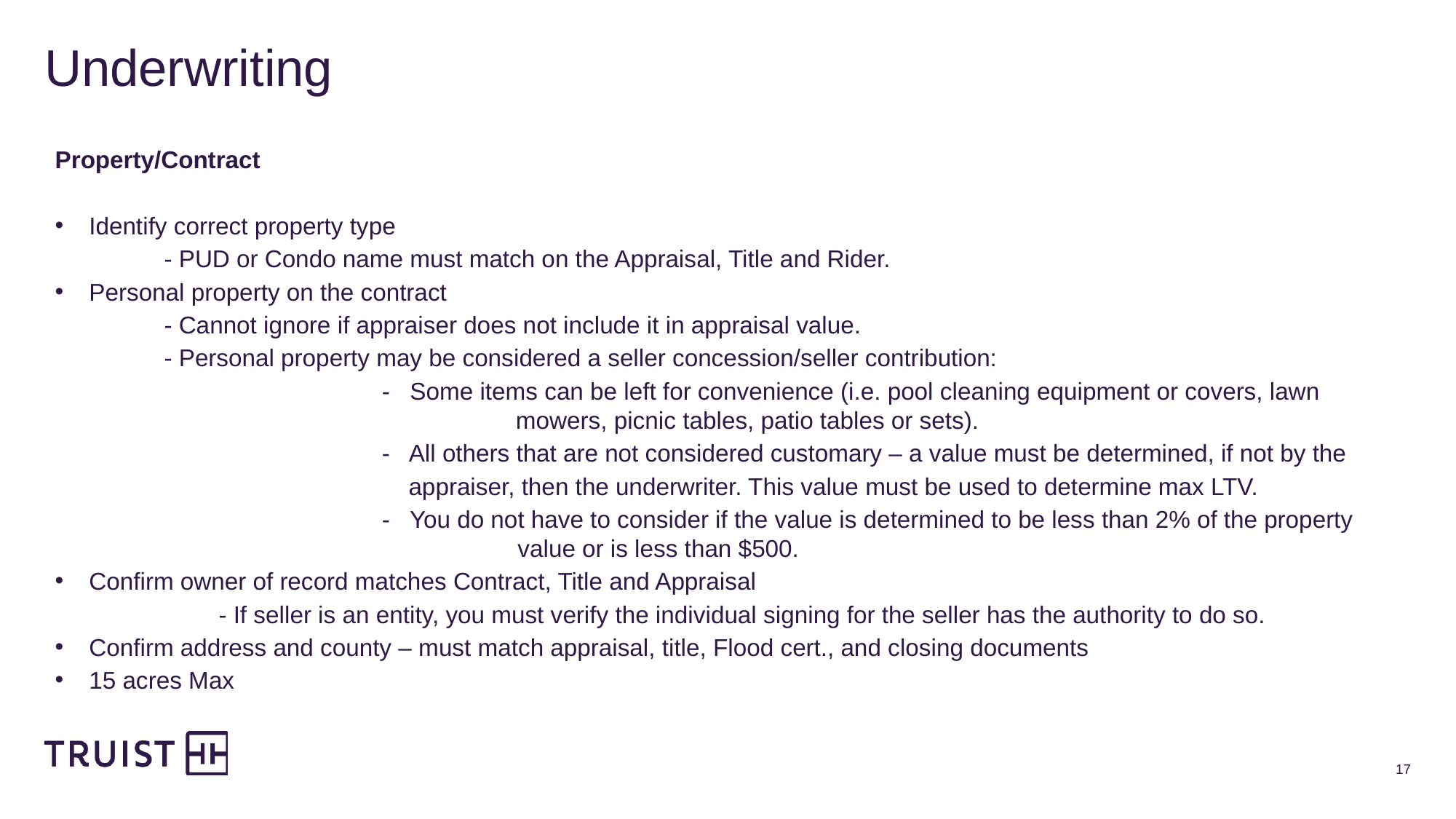

# Underwriting
Property/Contract

Identify correct property type
	- PUD or Condo name must match on the Appraisal, Title and Rider.
Personal property on the contract
	- Cannot ignore if appraiser does not include it in appraisal value.
- Personal property may be considered a seller concession/seller contribution:
		        -   Some items can be left for convenience (i.e. pool cleaning equipment or covers, lawn 		                            mowers, picnic tables, patio tables or sets).
		        -   All others that are not considered customary – a value must be determined, if not by the
		            appraiser, then the underwriter. This value must be used to determine max LTV.
		        -   You do not have to consider if the value is determined to be less than 2% of the property 		           	            value or is less than $500.
Confirm owner of record matches Contract, Title and Appraisal
	- If seller is an entity, you must verify the individual signing for the seller has the authority to do so.
Confirm address and county – must match appraisal, title, Flood cert., and closing documents
15 acres Max

17